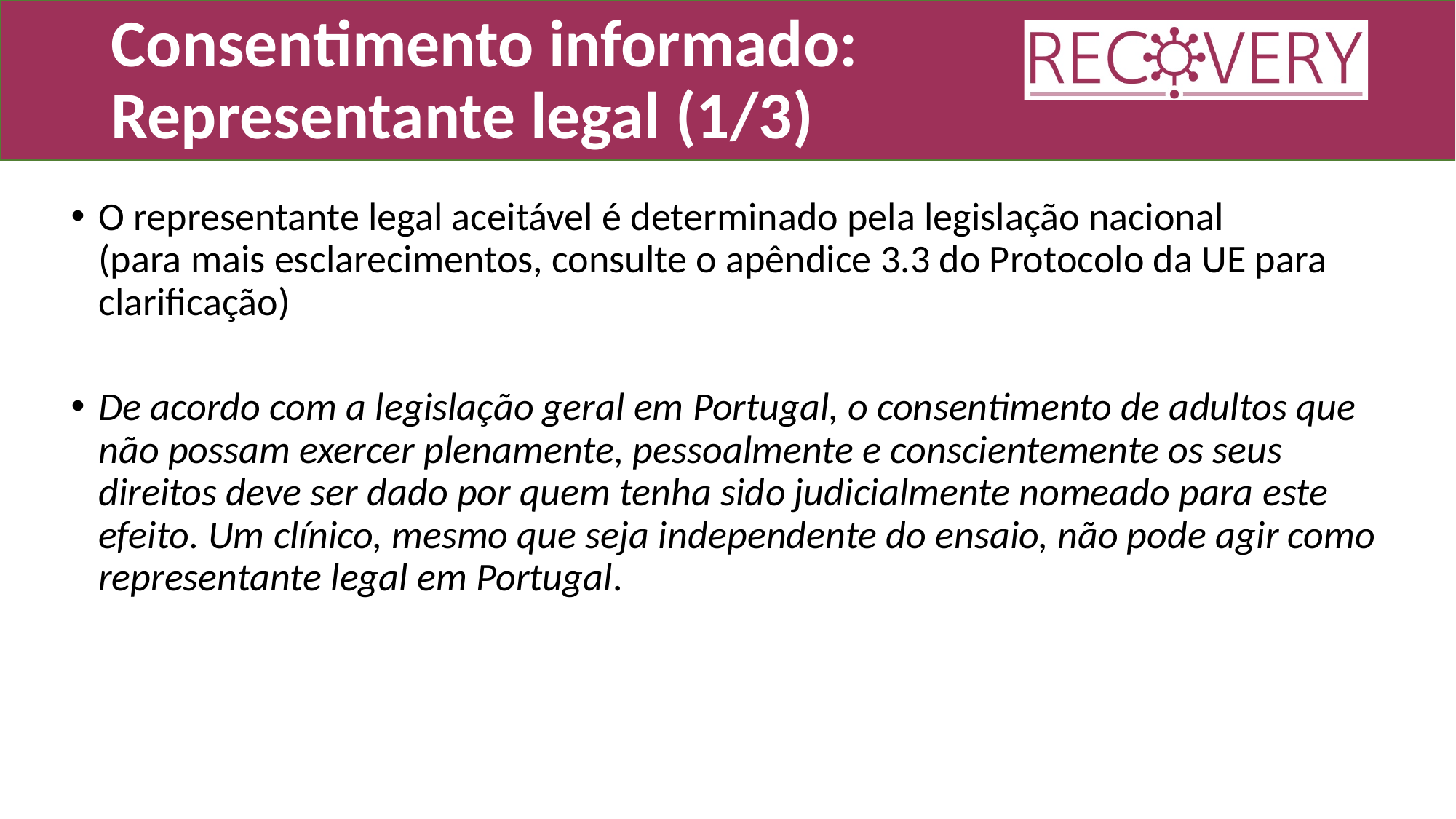

# Consentimento informado: Representante legal (1/3)
O representante legal aceitável é determinado pela legislação nacional
(para mais esclarecimentos, consulte o apêndice 3.3 do Protocolo da UE para clarificação)
De acordo com a legislação geral em Portugal, o consentimento de adultos que não possam exercer plenamente, pessoalmente e conscientemente os seus direitos deve ser dado por quem tenha sido judicialmente nomeado para este efeito. Um clínico, mesmo que seja independente do ensaio, não pode agir como representante legal em Portugal.